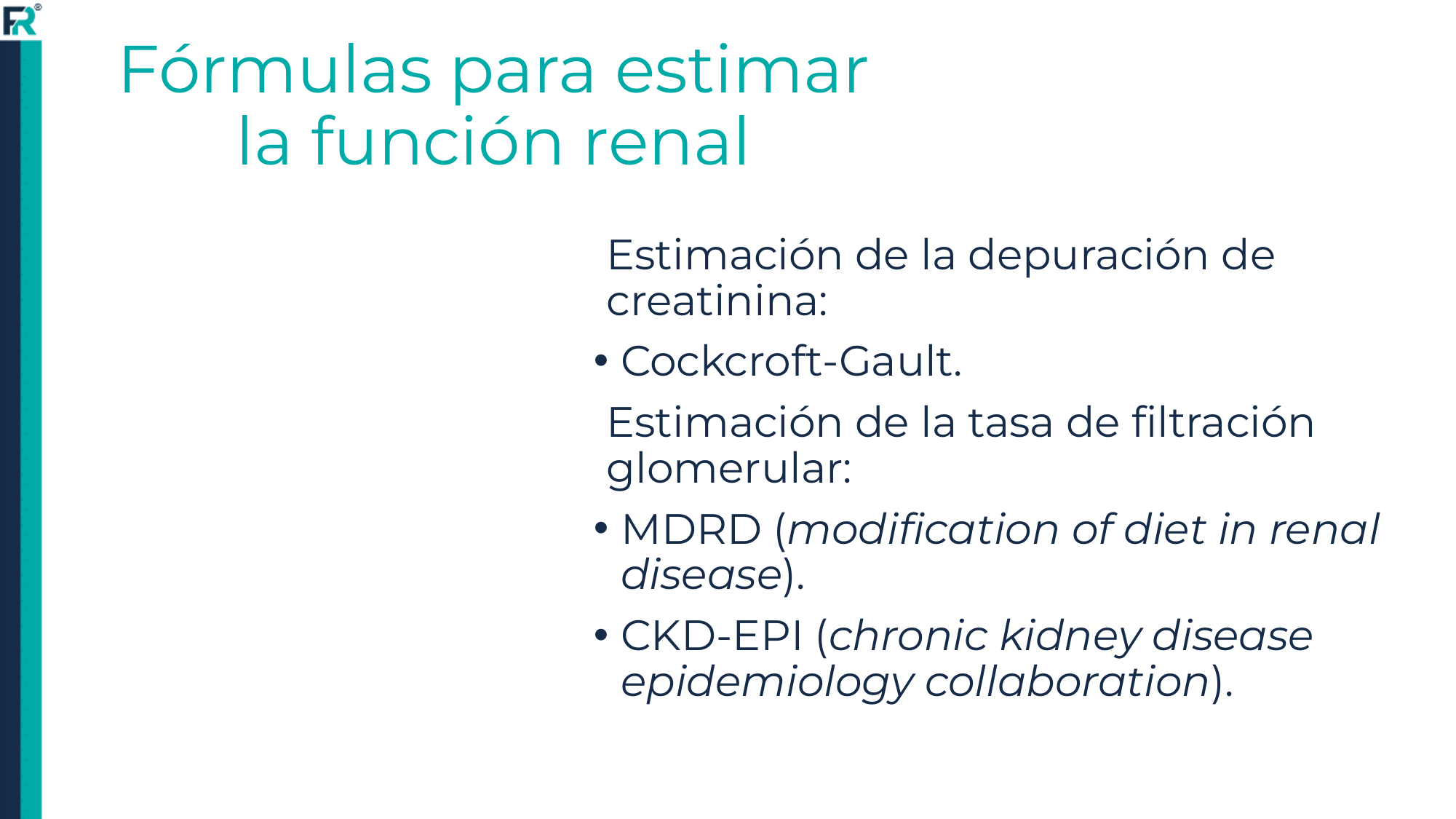

# Fórmulas para estimar la función renal
Estimación de la depuración de creatinina:
Cockcroft-Gault.
Estimación de la tasa de filtración glomerular:
MDRD (modification of diet in renal disease).
CKD-EPI (chronic kidney disease epidemiology collaboration).